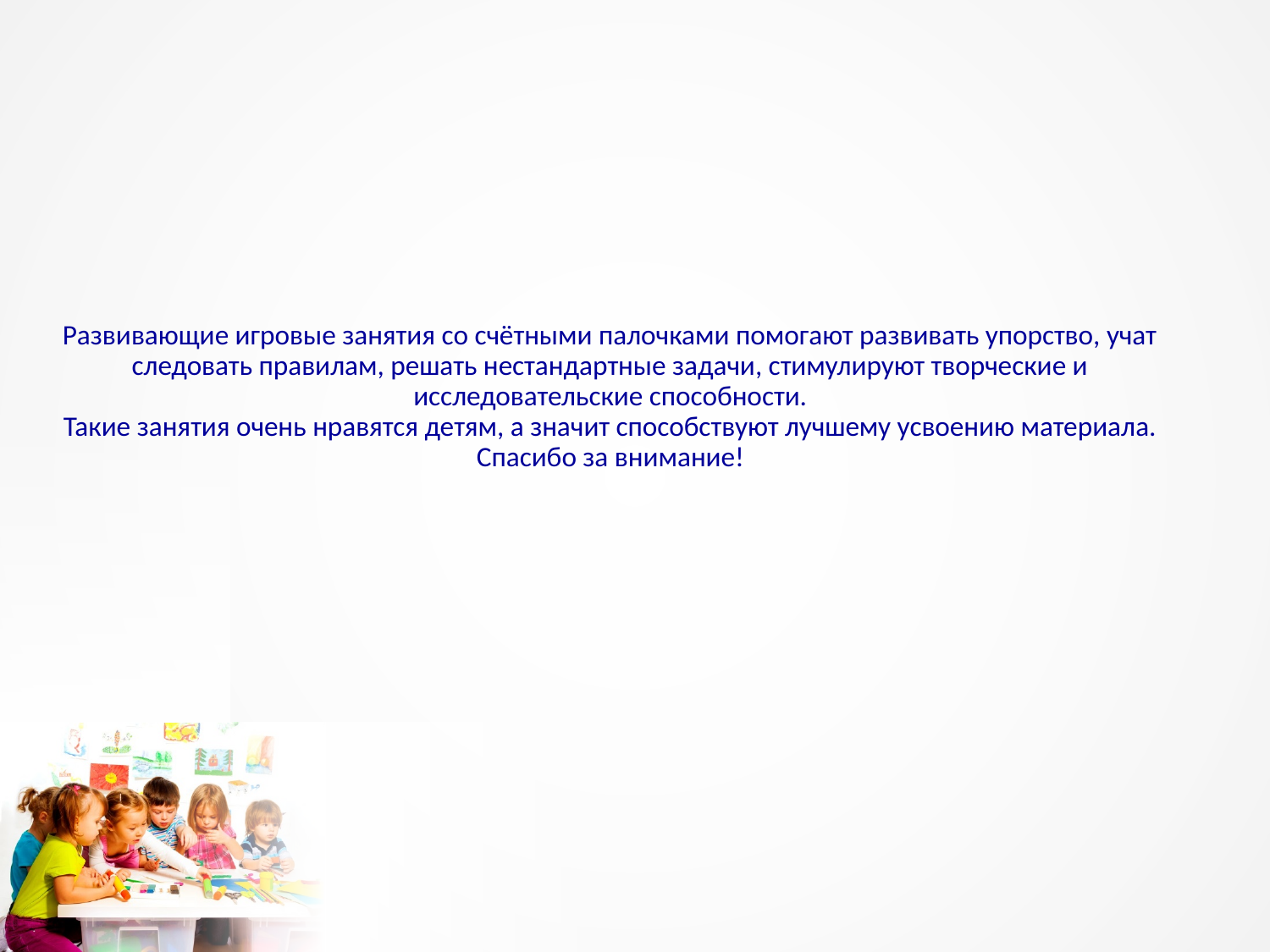

# Развивающие игровые занятия со счётными палочками помогают развивать упорство, учат следовать правилам, решать нестандартные задачи, стимулируют творческие и исследовательские способности. Такие занятия очень нравятся детям, а значит способствуют лучшему усвоению материала. Спасибо за внимание!